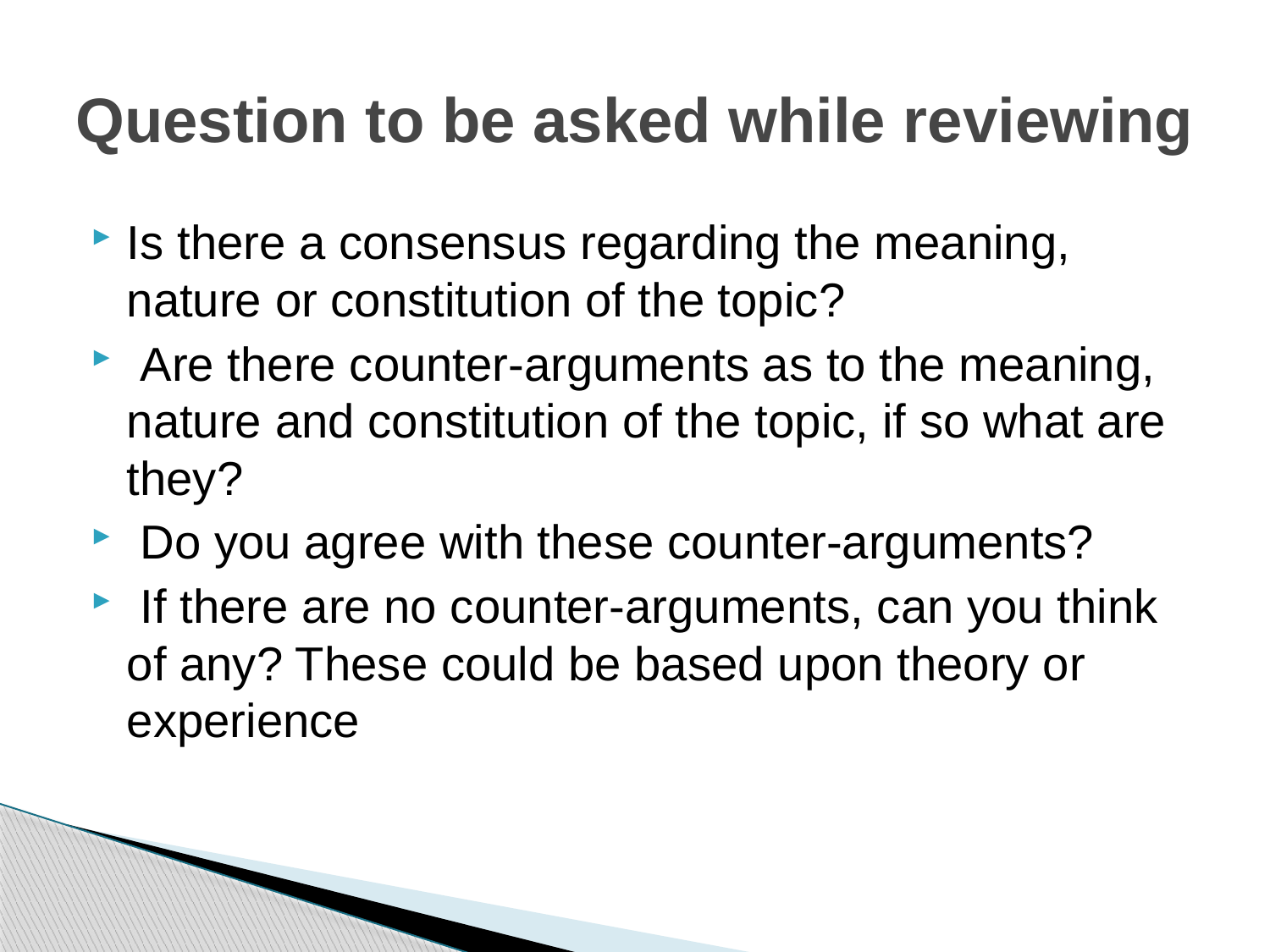

# Question to be asked while reviewing
Is there a consensus regarding the meaning, nature or constitution of the topic?
 Are there counter-arguments as to the meaning, nature and constitution of the topic, if so what are they?
 Do you agree with these counter-arguments?
 If there are no counter-arguments, can you think of any? These could be based upon theory or experience